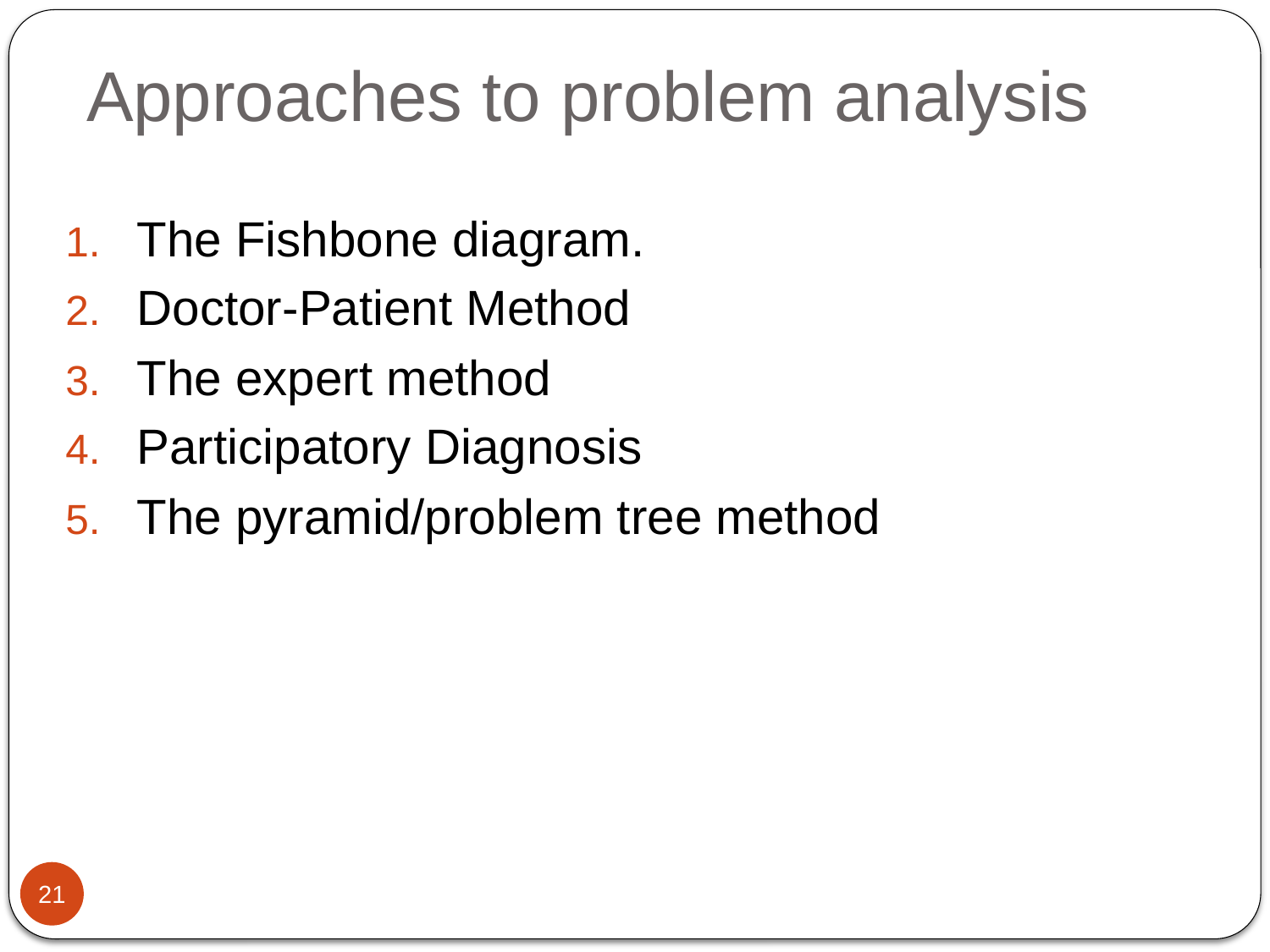

# Approaches to problem analysis
The Fishbone diagram.
Doctor-Patient Method
The expert method
Participatory Diagnosis
The pyramid/problem tree method

21